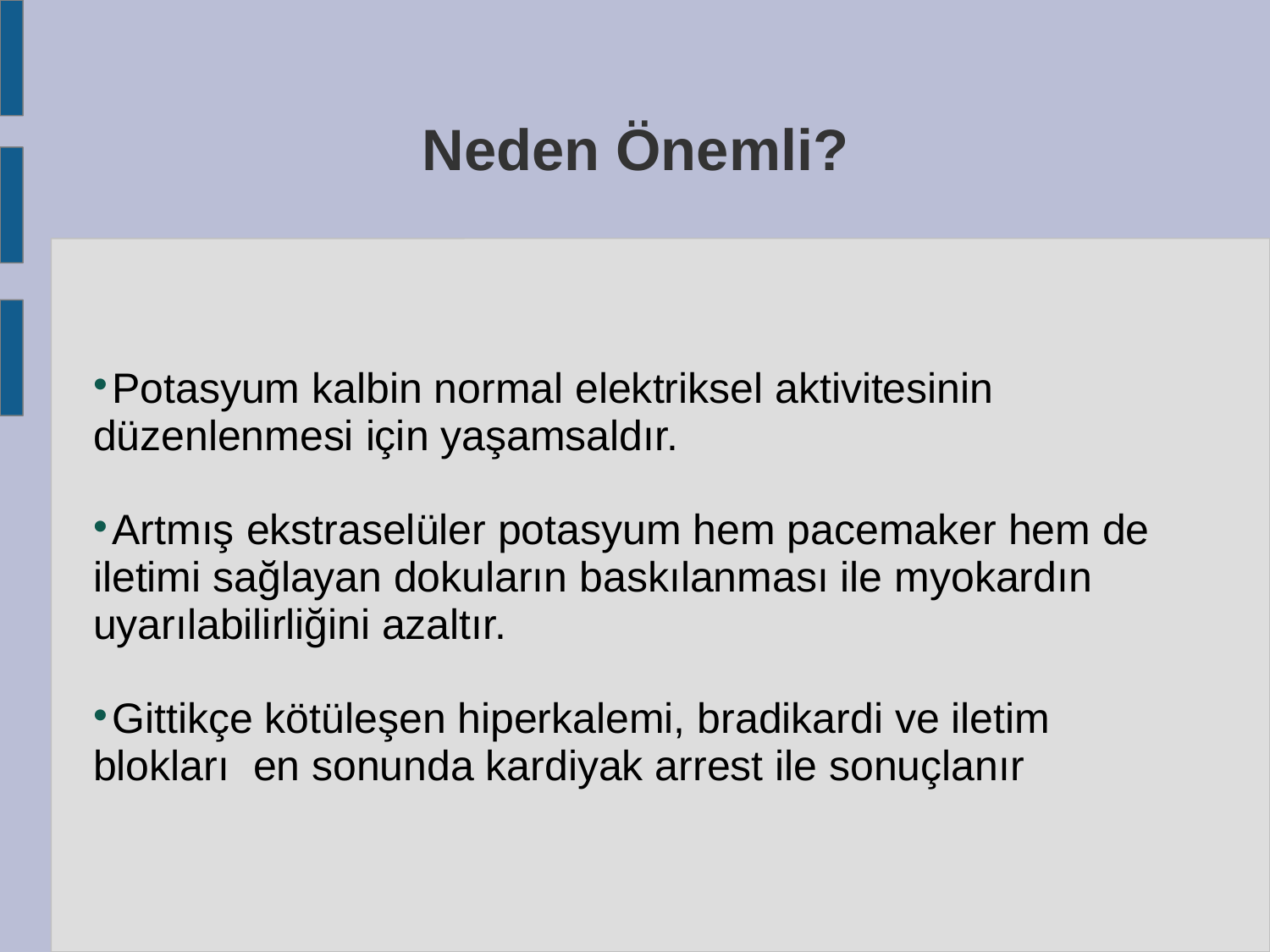

Neden Önemli?

Potasyum kalbin normal elektriksel aktivitesinin düzenlenmesi için yaşamsaldır.

Artmış ekstraselüler potasyum hem pacemaker hem de iletimi sağlayan dokuların baskılanması ile myokardın uyarılabilirliğini azaltır.

Gittikçe kötüleşen hiperkalemi, bradikardi ve iletim blokları  en sonunda kardiyak arrest ile sonuçlanır